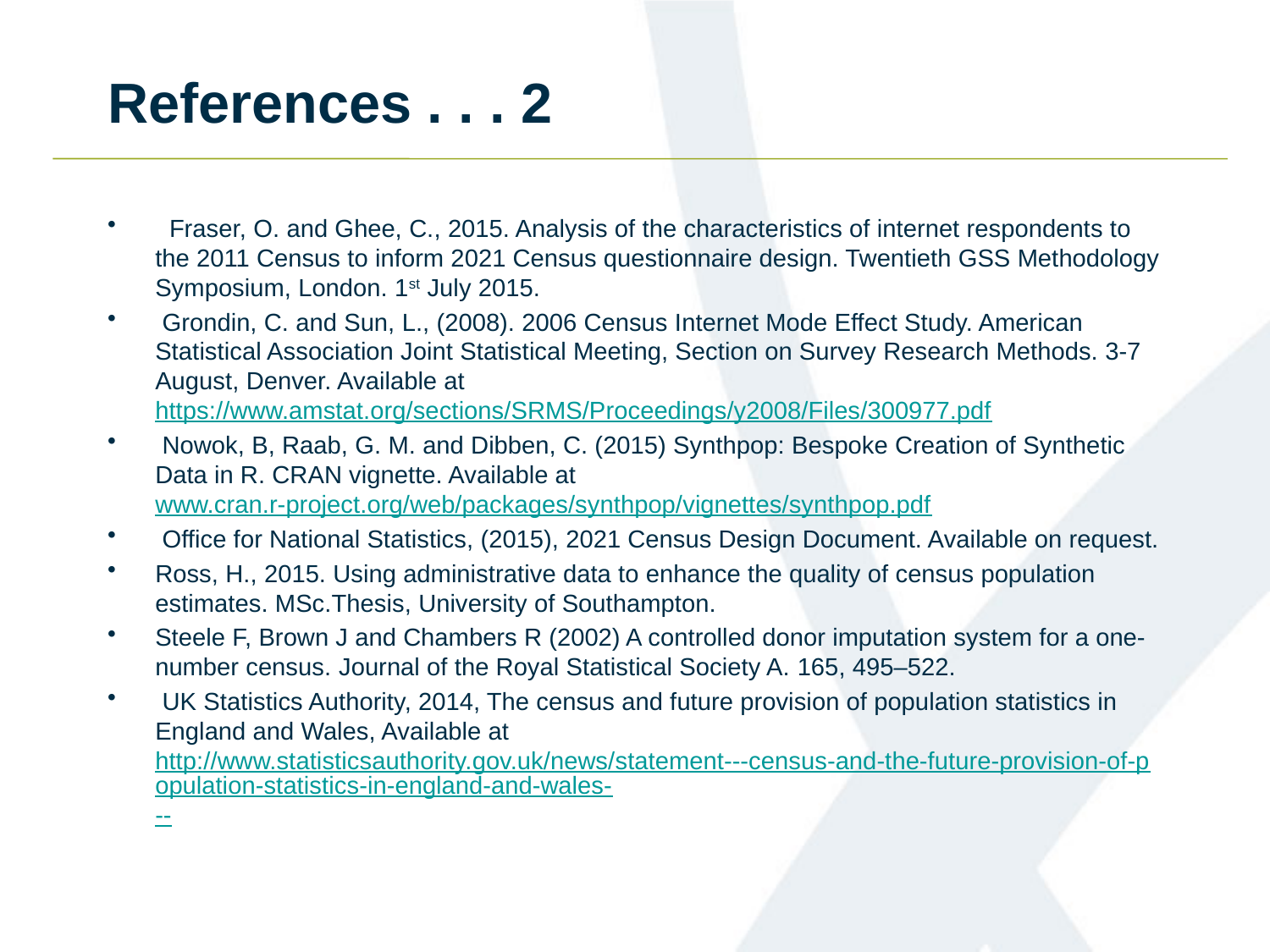

# References . . . 2
  Fraser, O. and Ghee, C., 2015. Analysis of the characteristics of internet respondents to the 2011 Census to inform 2021 Census questionnaire design. Twentieth GSS Methodology Symposium, London. 1st July 2015.
 Grondin, C. and Sun, L., (2008). 2006 Census Internet Mode Effect Study. American Statistical Association Joint Statistical Meeting, Section on Survey Research Methods. 3-7 August, Denver. Available at https://www.amstat.org/sections/SRMS/Proceedings/y2008/Files/300977.pdf
 Nowok, B, Raab, G. M. and Dibben, C. (2015) Synthpop: Bespoke Creation of Synthetic Data in R. CRAN vignette. Available at www.cran.r-project.org/web/packages/synthpop/vignettes/synthpop.pdf
 Office for National Statistics, (2015), 2021 Census Design Document. Available on request.
Ross, H., 2015. Using administrative data to enhance the quality of census population estimates. MSc.Thesis, University of Southampton.
Steele F, Brown J and Chambers R (2002) A controlled donor imputation system for a one-number census. Journal of the Royal Statistical Society A. 165, 495–522.
 UK Statistics Authority, 2014, The census and future provision of population statistics in England and Wales, Available at http://www.statisticsauthority.gov.uk/news/statement---census-and-the-future-provision-of-population-statistics-in-england-and-wales---